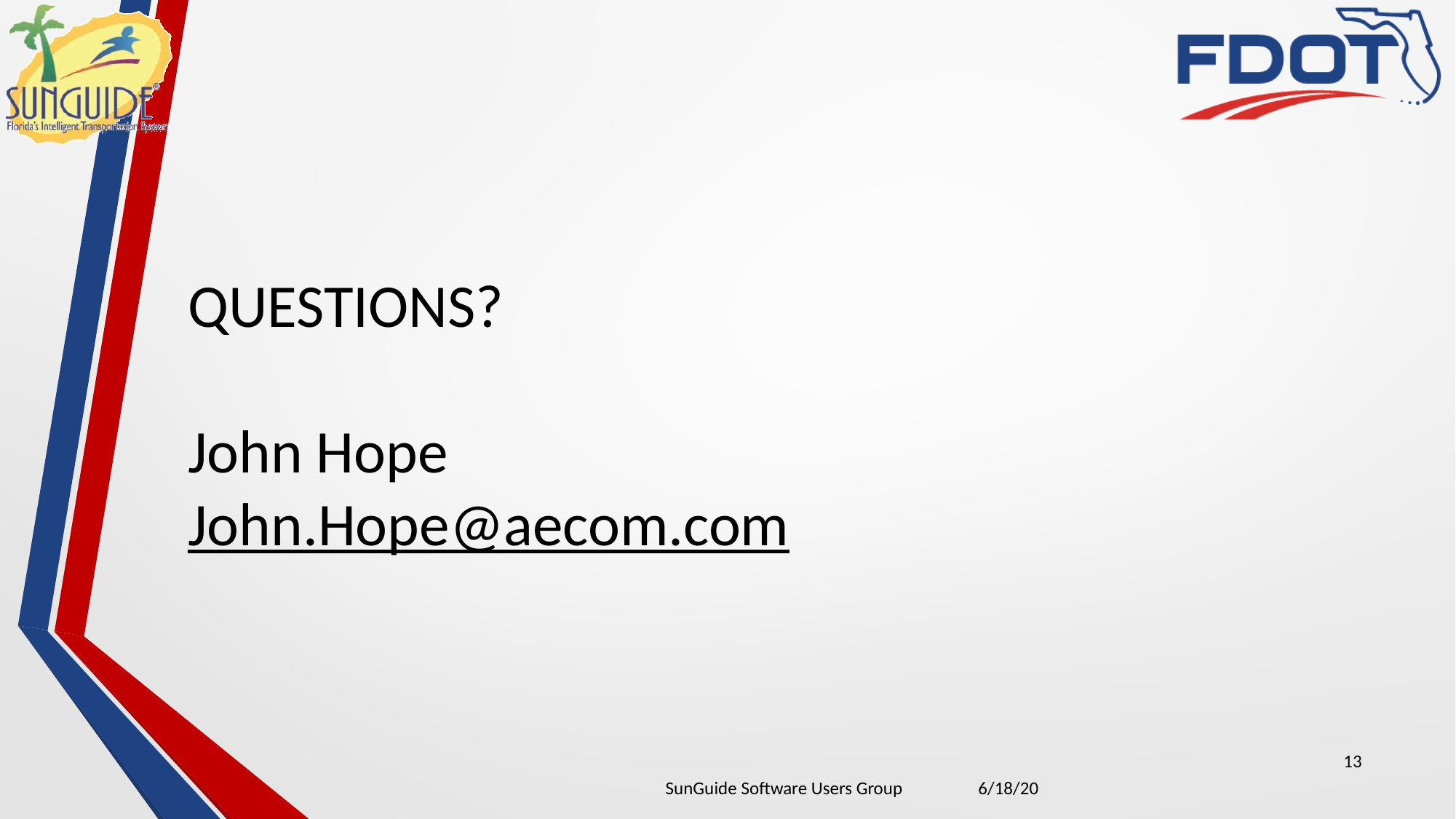

QUESTIONS?

John Hope
John.Hope@aecom.com

13
| SunGuide Software Users Group | 6/18/20 |
| --- | --- |